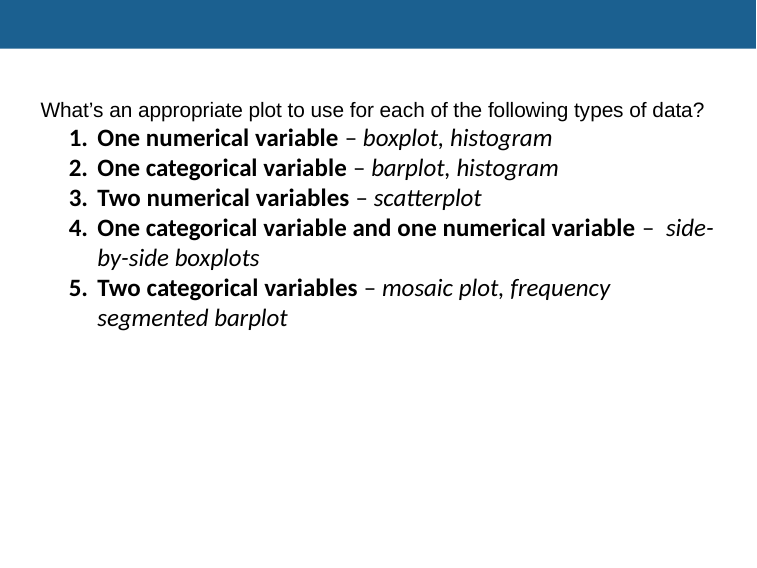

What’s an appropriate plot to use for each of the following types of data?
One numerical variable – boxplot, histogram
One categorical variable – barplot, histogram
Two numerical variables – scatterplot
One categorical variable and one numerical variable –  side-by-side boxplots
Two categorical variables – mosaic plot, frequency segmented barplot